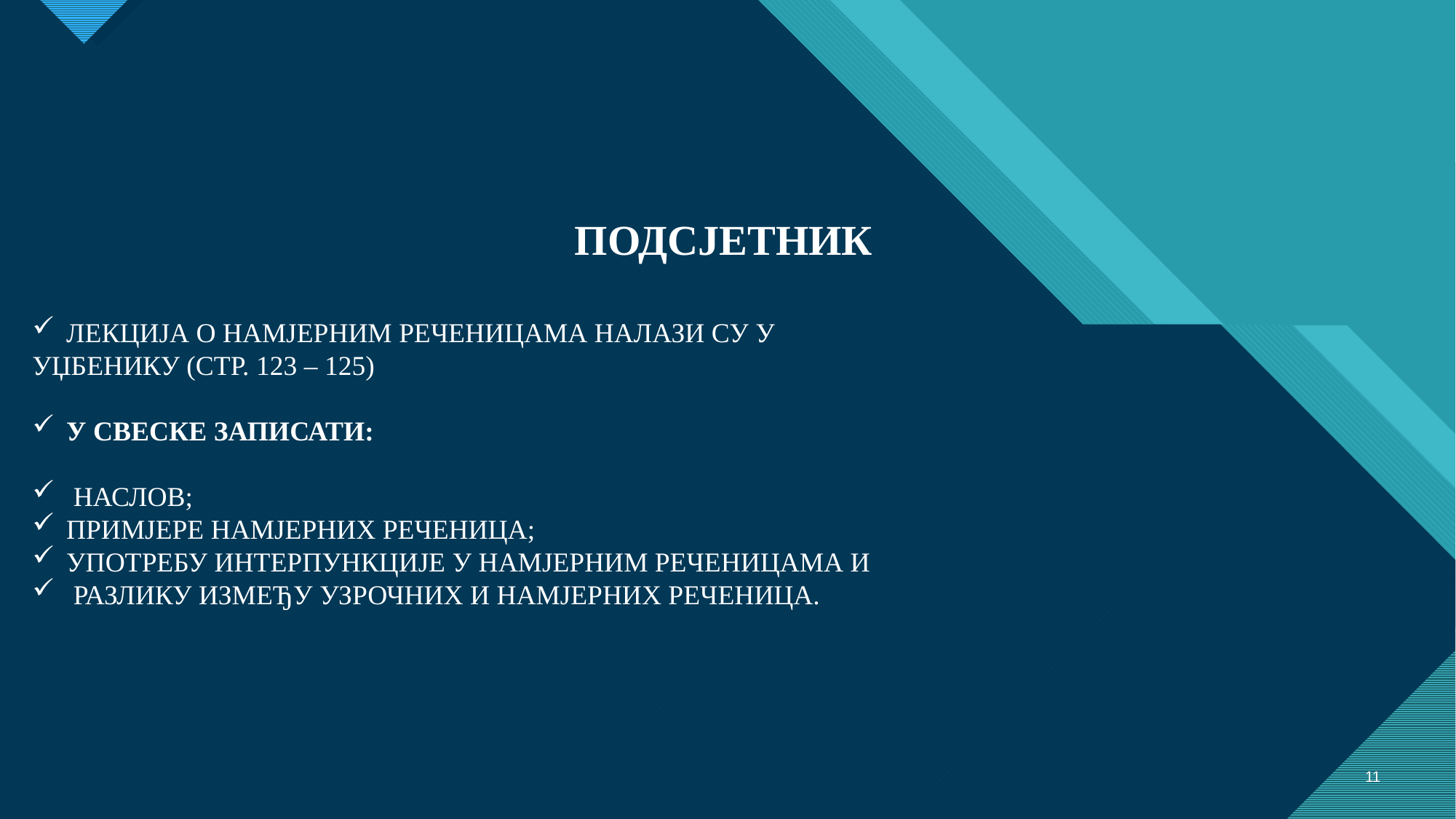

ПОДСЈЕТНИК

ЛЕКЦИЈА О НАМЈЕРНИМ РЕЧЕНИЦАМА НАЛАЗИ СУ У
УЏБЕНИКУ (СТР. 123 – 125)

У СВЕСКЕ ЗАПИСАТИ:

 НАСЛОВ;
ПРИМЈЕРЕ НАМЈЕРНИХ РЕЧЕНИЦА;
УПОТРЕБУ ИНТЕРПУНКЦИЈЕ У НАМЈЕРНИМ РЕЧЕНИЦАМА И
 РАЗЛИКУ ИЗМЕЂУ УЗРОЧНИХ И НАМЈЕРНИХ РЕЧЕНИЦА.

11